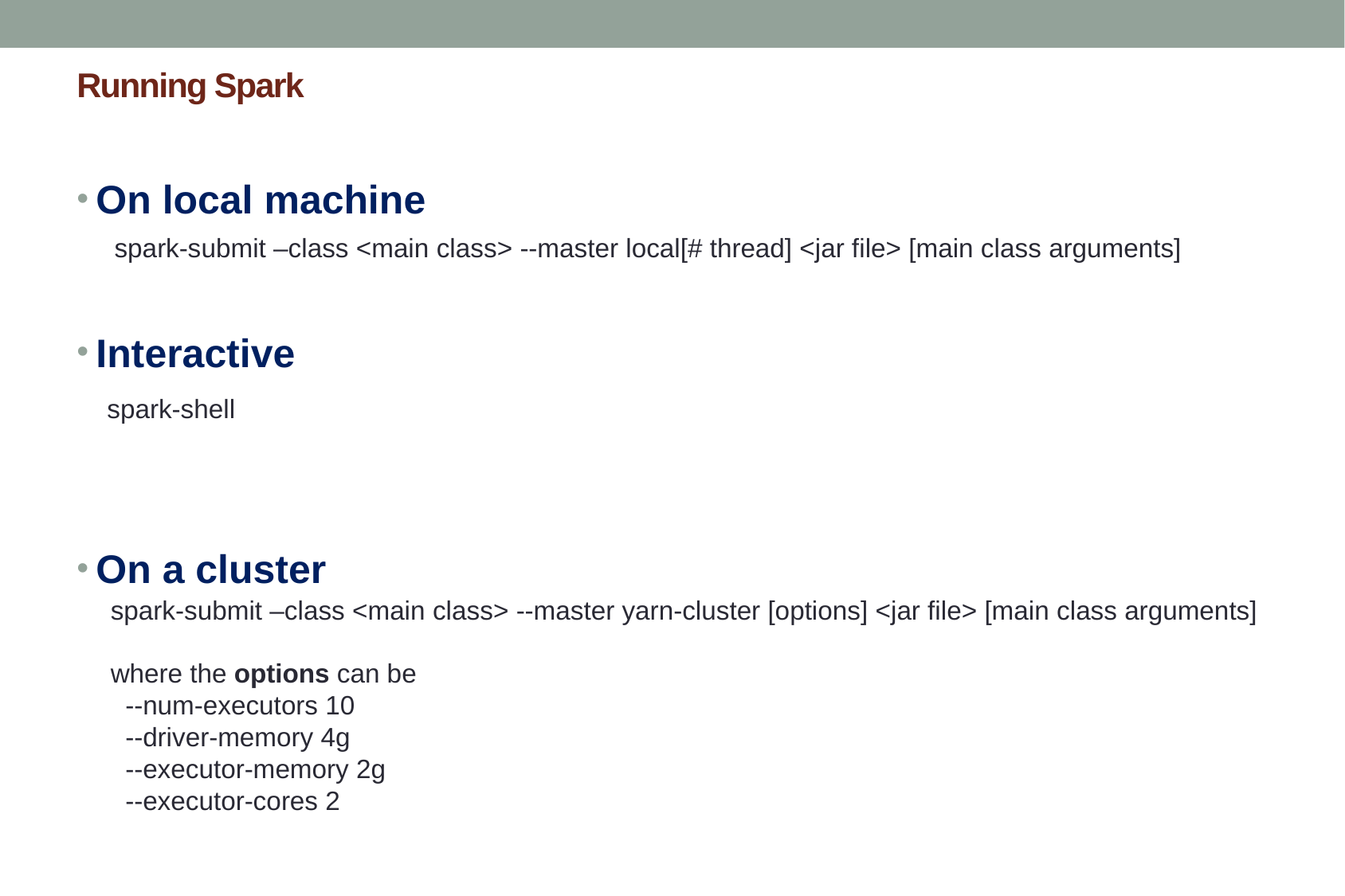

# Running Spark
On local machine

Interactive

On a cluster

spark-submit –class <main class> --master local[# thread] <jar file> [main class arguments]
spark-shell
spark-submit –class <main class> --master yarn-cluster [options] <jar file> [main class arguments]

where the options can be
  --num-executors 10
  --driver-memory 4g
  --executor-memory 2g
  --executor-cores 2